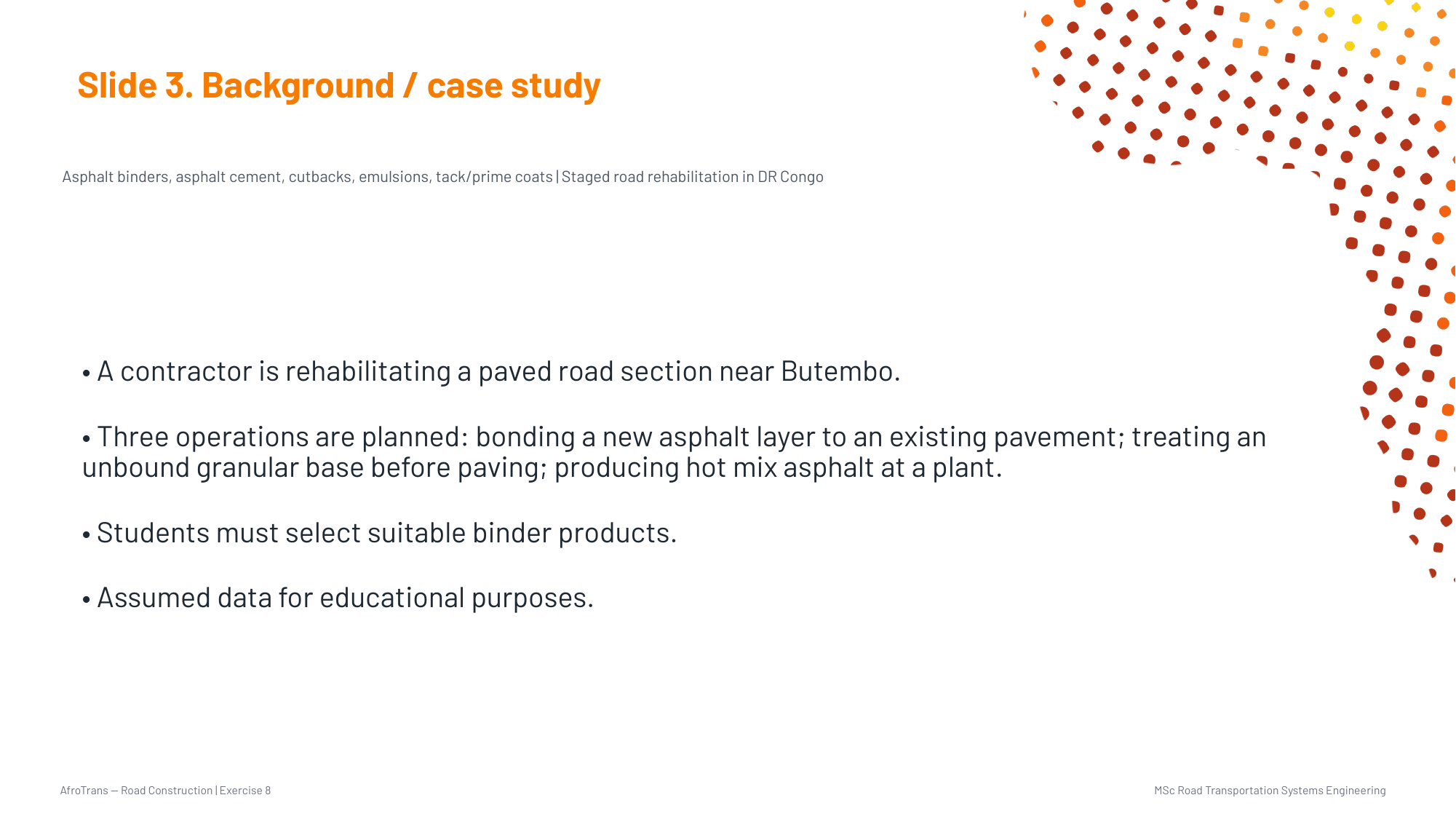

# Slide 3. Background / case study
Asphalt binders, asphalt cement, cutbacks, emulsions, tack/prime coats | Staged road rehabilitation in DR Congo
• A contractor is rehabilitating a paved road section near Butembo.
• Three operations are planned: bonding a new asphalt layer to an existing pavement; treating an unbound granular base before paving; producing hot mix asphalt at a plant.
• Students must select suitable binder products.
• Assumed data for educational purposes.
AfroTrans — Road Construction | Exercise 8
MSc Road Transportation Systems Engineering